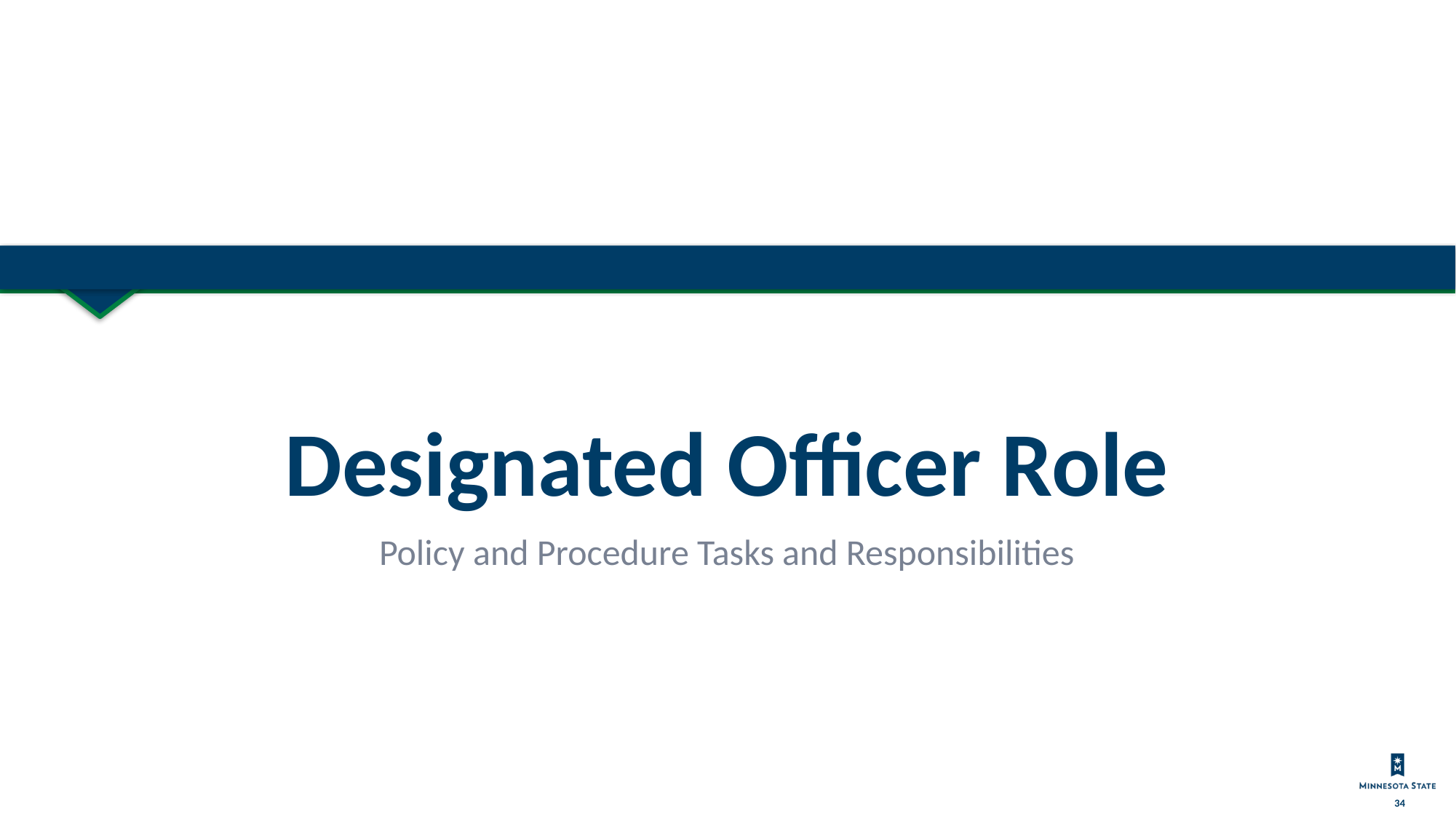

# Designated Officer Role
Policy and Procedure Tasks and Responsibilities